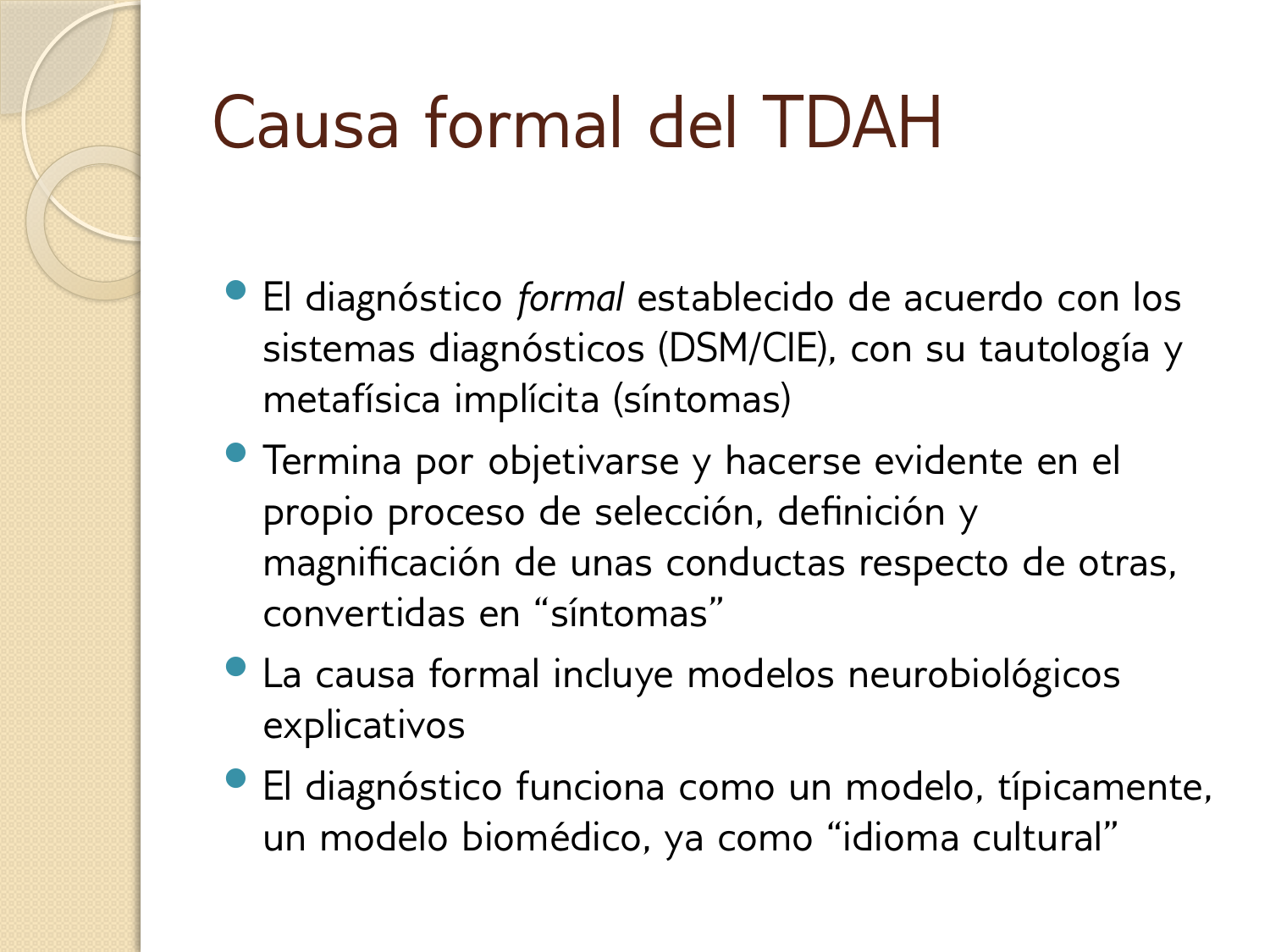

# Causa formal del TDAH

El diagnóstico formal establecido de acuerdo con los sistemas diagnósticos (DSM/CIE), con su tautología y metafísica implícita (síntomas)
Termina por objetivarse y hacerse evidente en el propio proceso de selección, definición y magnificación de unas conductas respecto de otras, convertidas en “síntomas”
La causa formal incluye modelos neurobiológicos explicativos
El diagnóstico funciona como un modelo, típicamente, un modelo biomédico, ya como “idioma cultural”